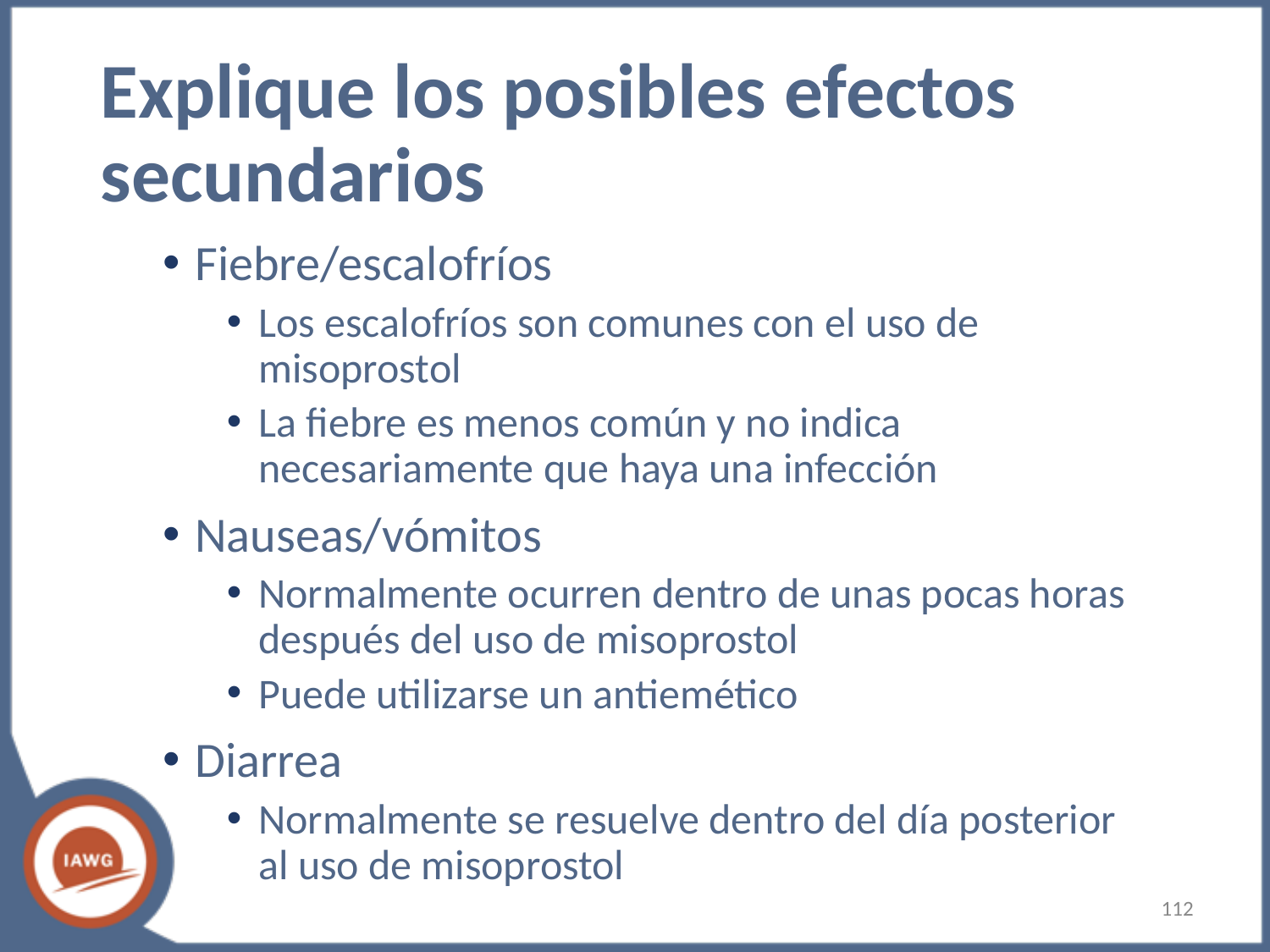

# Explique los posibles efectos secundarios
Fiebre/escalofríos
Los escalofríos son comunes con el uso de misoprostol
La fiebre es menos común y no indica necesariamente que haya una infección
Nauseas/vómitos
Normalmente ocurren dentro de unas pocas horas después del uso de misoprostol
Puede utilizarse un antiemético
Diarrea
Normalmente se resuelve dentro del día posterior al uso de misoprostol
112